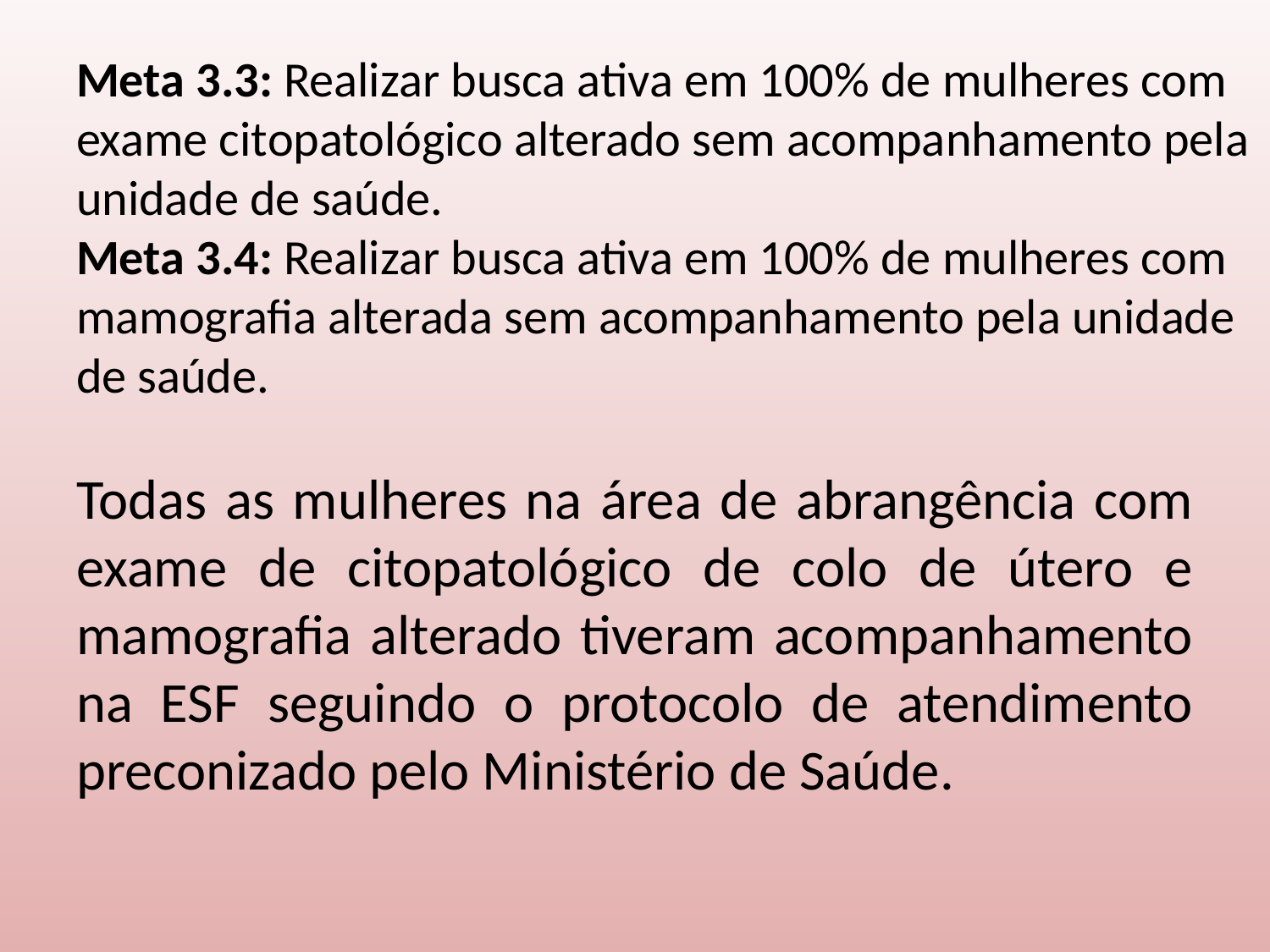

# Meta 3.3: Realizar busca ativa em 100% de mulheres com exame citopatológico alterado sem acompanhamento pela unidade de saúde. Meta 3.4: Realizar busca ativa em 100% de mulheres com mamografia alterada sem acompanhamento pela unidade de saúde.
Todas as mulheres na área de abrangência com exame de citopatológico de colo de útero e mamografia alterado tiveram acompanhamento na ESF seguindo o protocolo de atendimento preconizado pelo Ministério de Saúde.